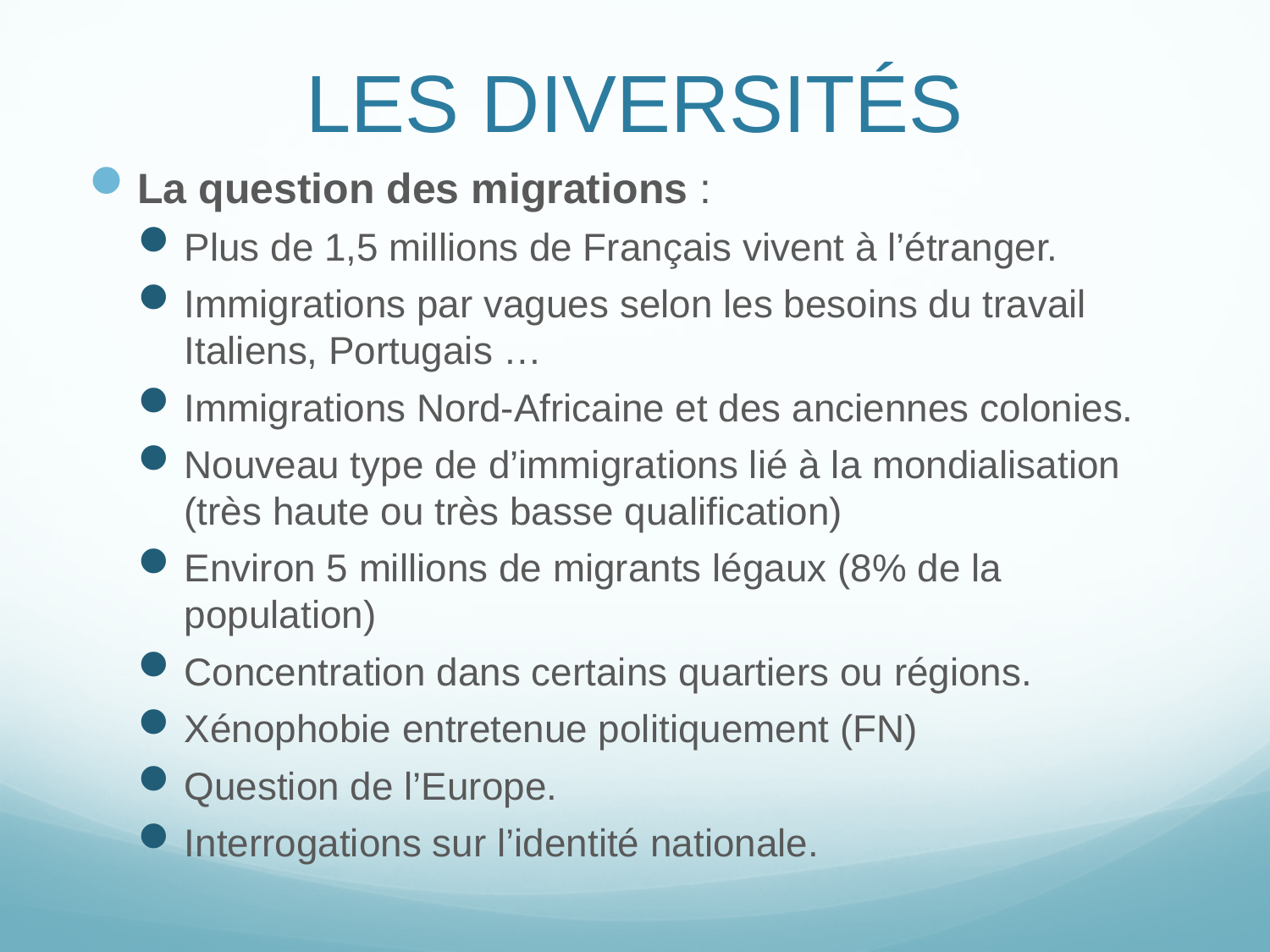

# LES DIVERSITÉS
La question des migrations :
Plus de 1,5 millions de Français vivent à l’étranger.
Immigrations par vagues selon les besoins du travail
Italiens, Portugais …
Immigrations Nord-Africaine et des anciennes colonies.
Nouveau type de d’immigrations lié à la mondialisation (très haute ou très basse qualification)
Environ 5 millions de migrants légaux (8% de la population)
Concentration dans certains quartiers ou régions.
Xénophobie entretenue politiquement (FN)
Question de l’Europe.
Interrogations sur l’identité nationale.